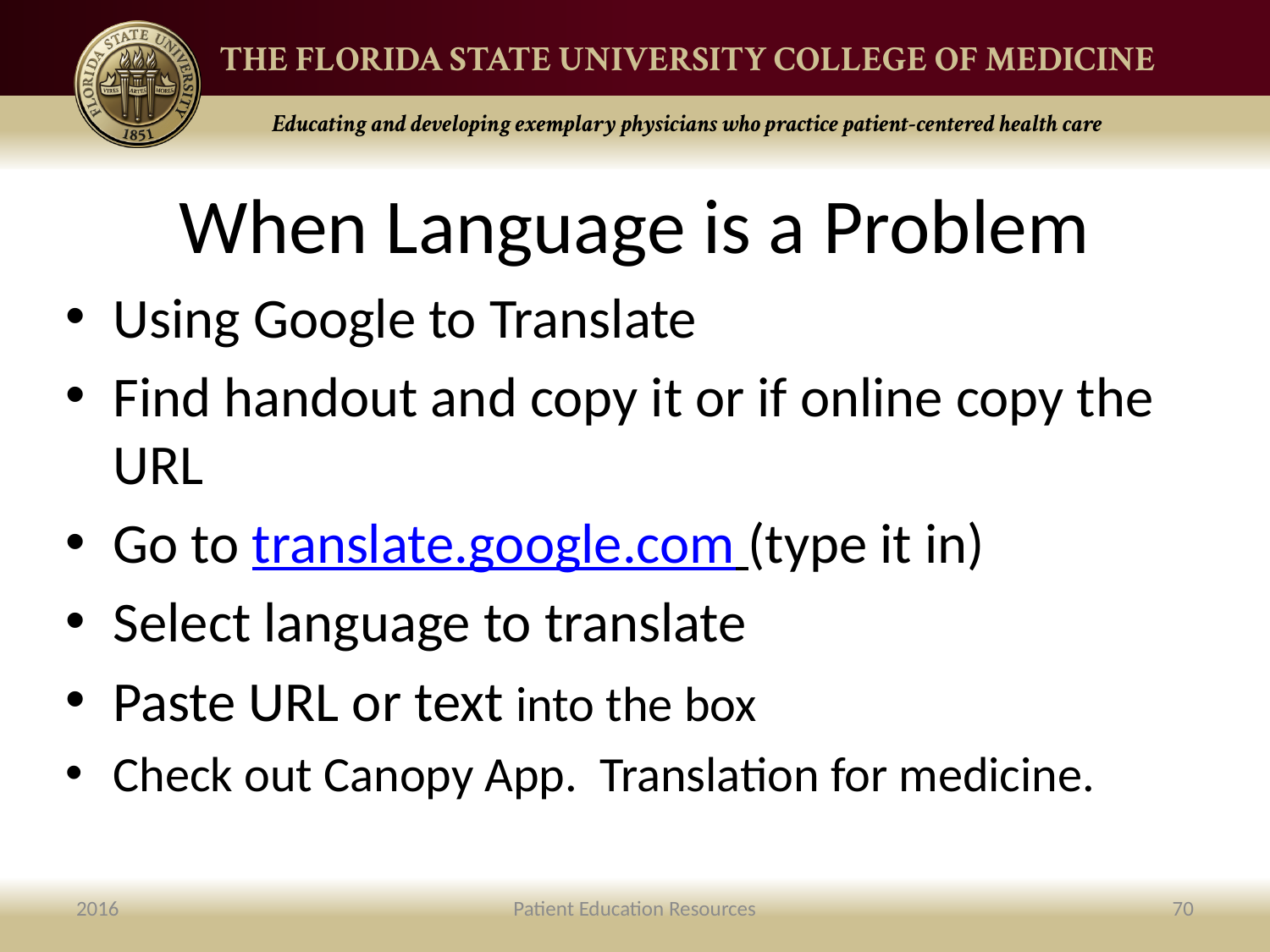

# When Language is a Problem
Using Google to Translate
Find handout and copy it or if online copy the URL
Go to translate.google.com (type it in)
Select language to translate
Paste URL or text into the box
Check out Canopy App.  Translation for medicine.
2016
Patient Education Resources
70